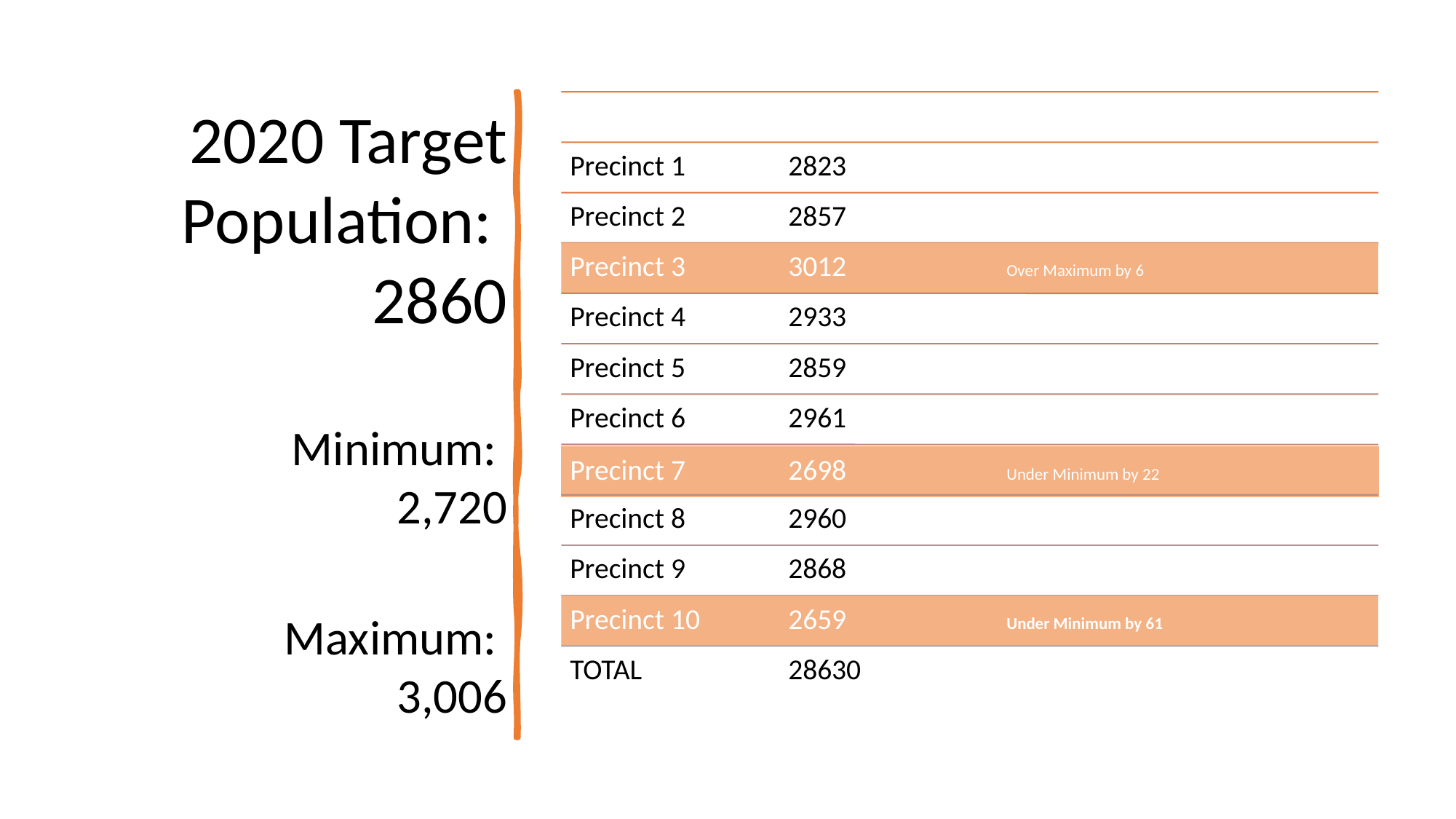

2020 Target Population:
2860

Minimum:
2,720

Maximum:
3,006

Precinct 1	2823
Precinct 2	2857
Precinct 3	3012		Over Maximum by 6
Precinct 4	2933
Precinct 5	2859
Precinct 6	2961
Precinct 7	2698		Under Minimum by 22
Precinct 8	2960
Precinct 9	2868
Precinct 10	2659		Under Minimum by 61
TOTAL 		28630